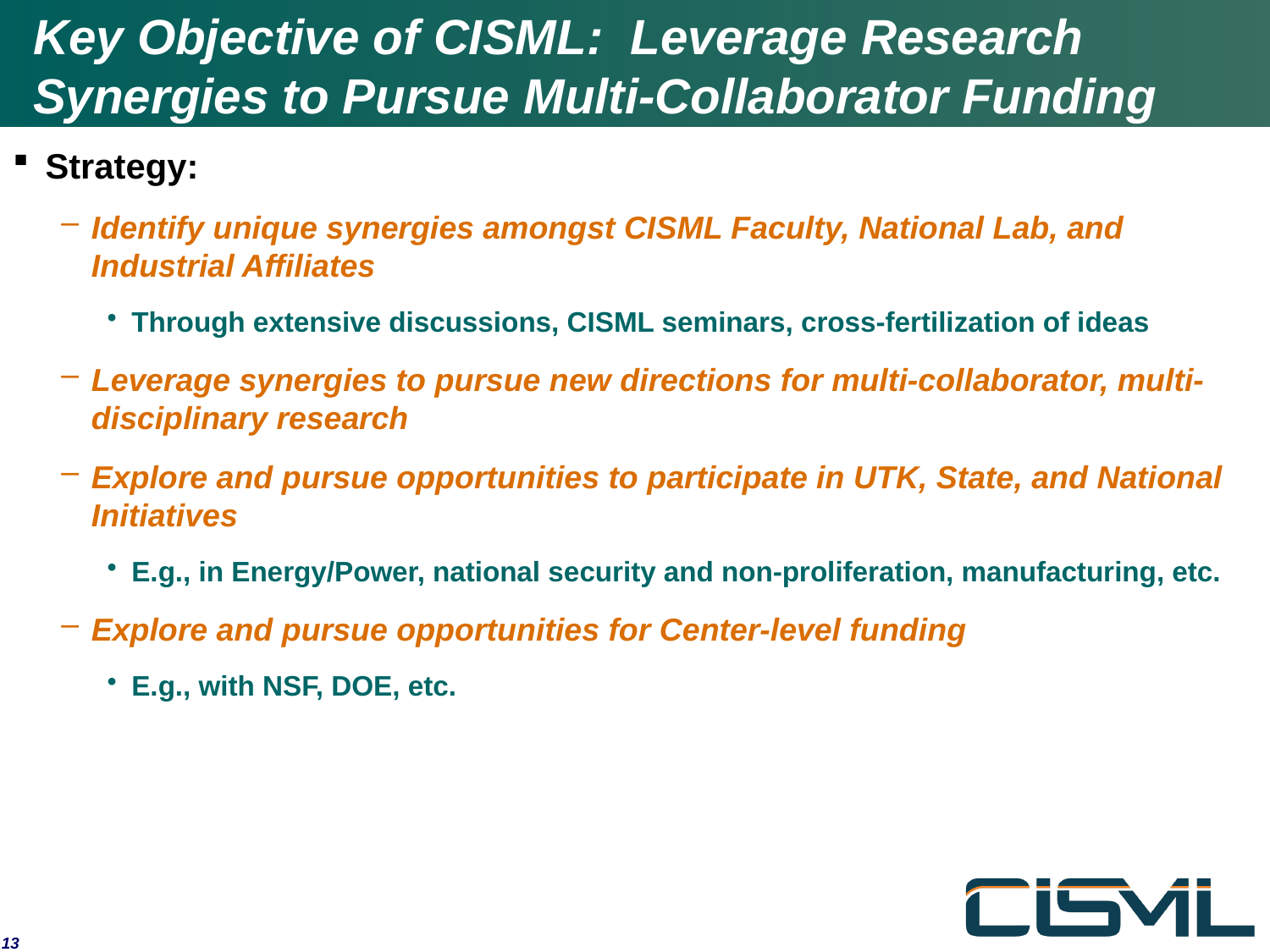

# Key Objective of CISML:  Leverage Research Synergies to Pursue Multi-Collaborator Funding
Strategy:
Identify unique synergies amongst CISML Faculty, National Lab, and Industrial Affiliates
Through extensive discussions, CISML seminars, cross-fertilization of ideas
Leverage synergies to pursue new directions for multi-collaborator, multi-disciplinary research
Explore and pursue opportunities to participate in UTK, State, and National Initiatives
E.g., in Energy/Power, national security and non-proliferation, manufacturing, etc.
Explore and pursue opportunities for Center-level funding
E.g., with NSF, DOE, etc.
13